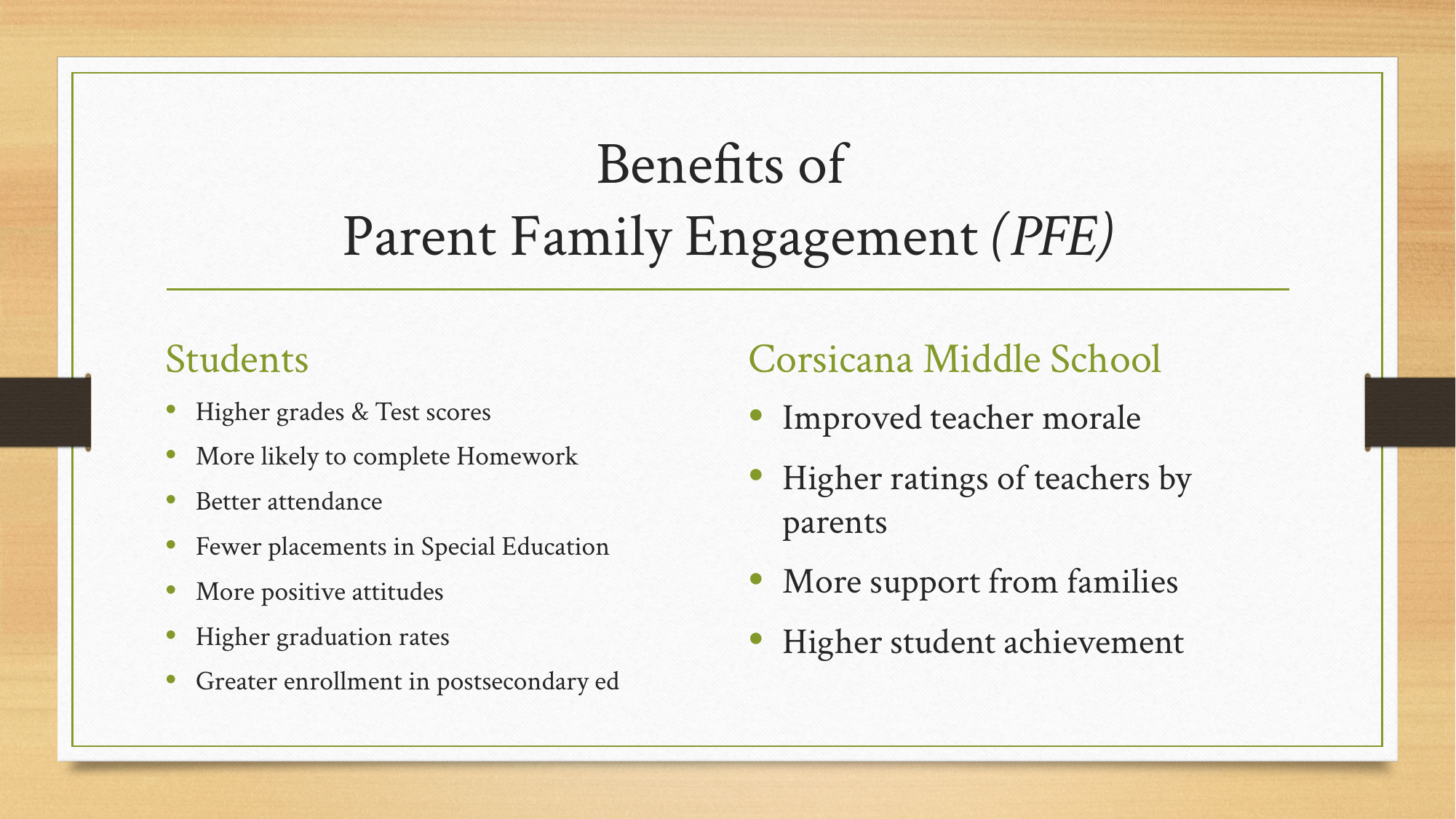

# Benefits of Parent Family Engagement (PFE)
Students
Corsicana Middle School
Higher grades & Test scores
More likely to complete Homework
Better attendance
Fewer placements in Special Education
More positive attitudes
Higher graduation rates
Greater enrollment in postsecondary ed
Improved teacher morale
Higher ratings of teachers by parents
More support from families
Higher student achievement